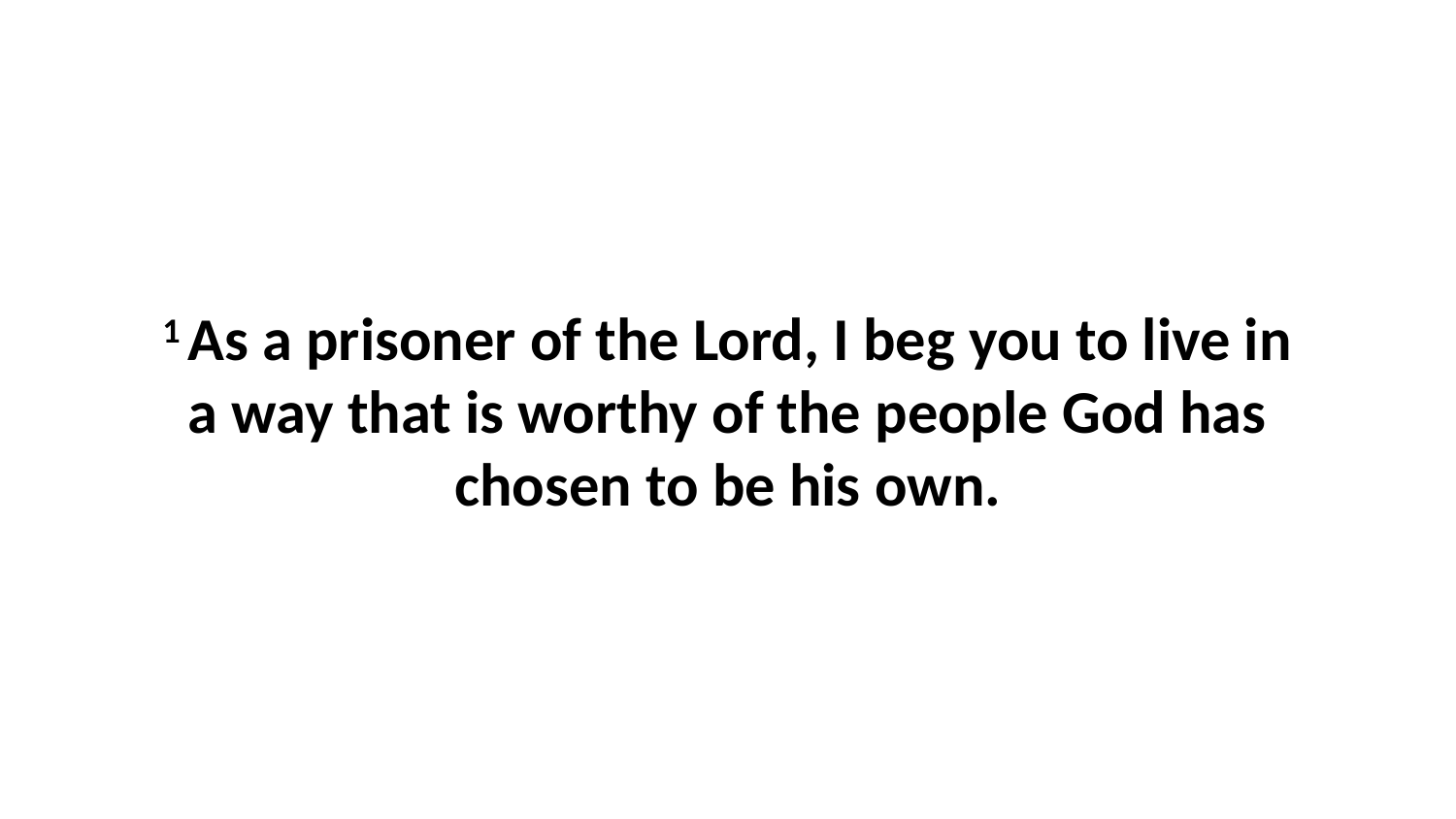

1 As a prisoner of the Lord, I beg you to live in a way that is worthy of the people God has chosen to be his own.